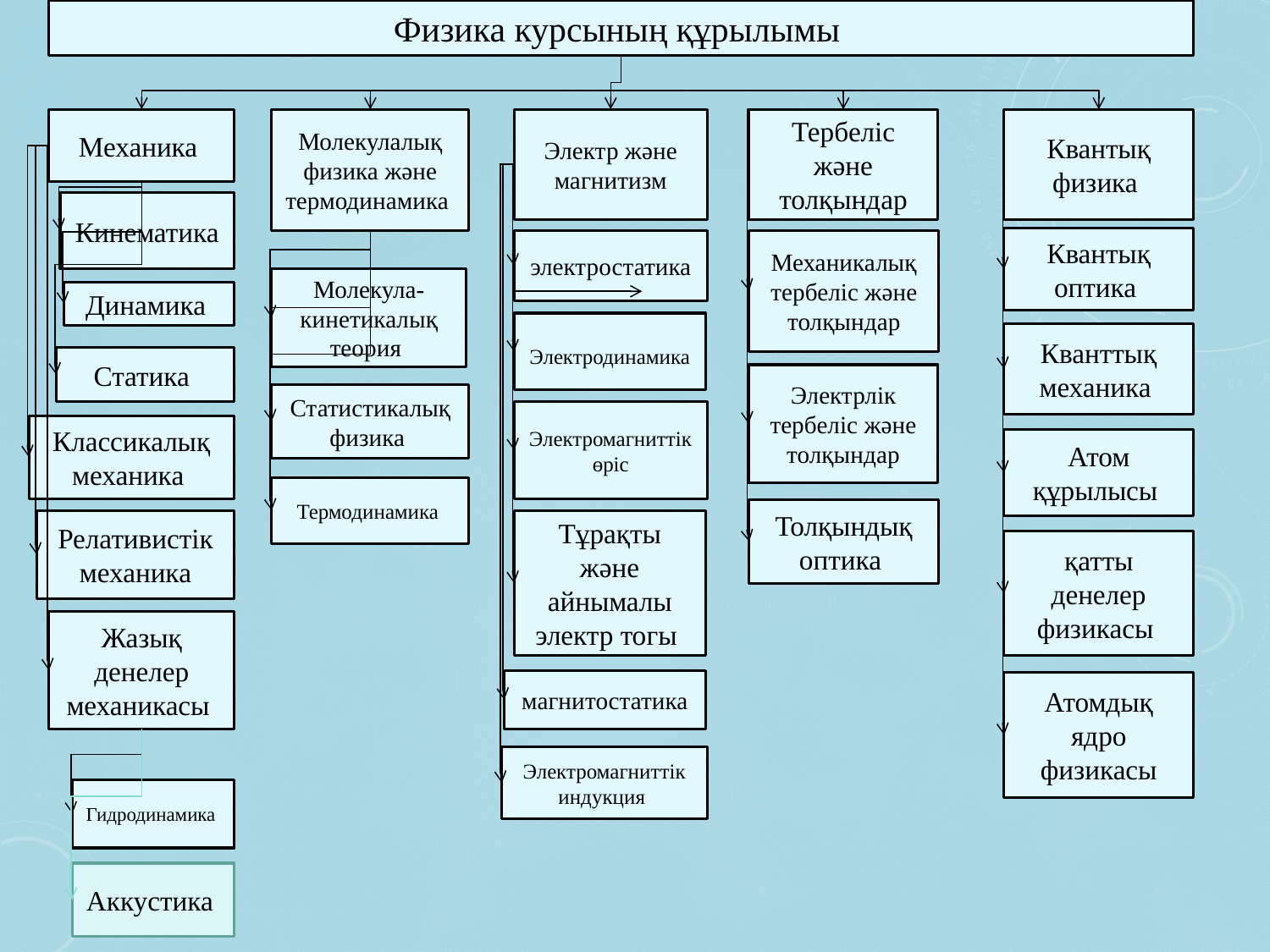

Физика курсының құрылымы
Механика
Молекулалық физика және термодинамика
Электр және магнитизм
Тербеліс және толқындар
Квантық физика
Кинематика
Квантық оптика
электростатика
Механикалық тербеліс және толқындар
Молекула- кинетикалық теория
Динамика
Электродинамика
Кванттық механика
Статика
Электрлік тербеліс және толқындар
Статистикалық физика
Электромагниттік өріс
Классикалық механика
Атом құрылысы
Термодинамика
Толқындық оптика
Релативистік механика
Тұрақты және айнымалы электр тогы
қатты денелер физикасы
Жазық денелер механикасы
магнитостатика
Атомдық ядро физикасы
Электромагниттік индукция
Гидродинамика
Аккустика